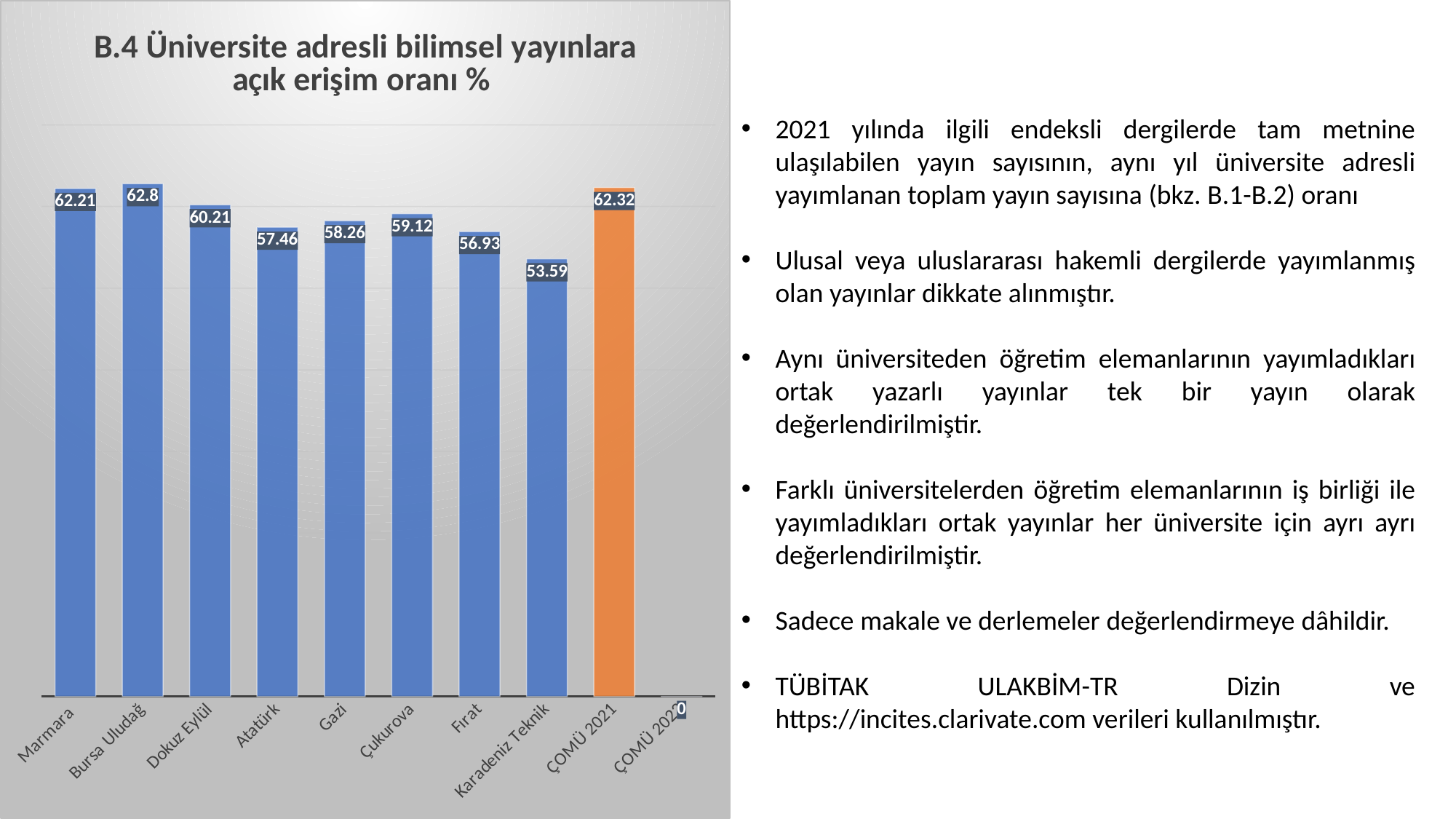

### Chart: B.4 Üniversite adresli bilimsel yayınlara açık erişim oranı %

| Category | B.4 Üniversite adresli bilimsel yayınlara açık erişim oranı |
|---|---|
| Marmara  | 62.21 |
| Bursa Uludağ | 62.8 |
| Dokuz Eylül | 60.21 |
| Atatürk | 57.46 |
| Gazi | 58.26 |
| Çukurova | 59.12 |
| Fırat | 56.93 |
| Karadeniz Teknik | 53.59 |
| ÇOMÜ 2021 | 62.32 |
| ÇOMÜ 2022 | 0.0 |
2021 yılında ilgili endeksli dergilerde tam metnine ulaşılabilen yayın sayısının, aynı yıl üniversite adresli yayımlanan toplam yayın sayısına (bkz. B.1-B.2) oranı

Ulusal veya uluslararası hakemli dergilerde yayımlanmış olan yayınlar dikkate alınmıştır.

Aynı üniversiteden öğretim elemanlarının yayımladıkları ortak yazarlı yayınlar tek bir yayın olarak değerlendirilmiştir.

Farklı üniversitelerden öğretim elemanlarının iş birliği ile yayımladıkları ortak yayınlar her üniversite için ayrı ayrı değerlendirilmiştir.

Sadece makale ve derlemeler değerlendirmeye dâhildir.

TÜBİTAK ULAKBİM-TR Dizin ve https://incites.clarivate.com verileri kullanılmıştır.